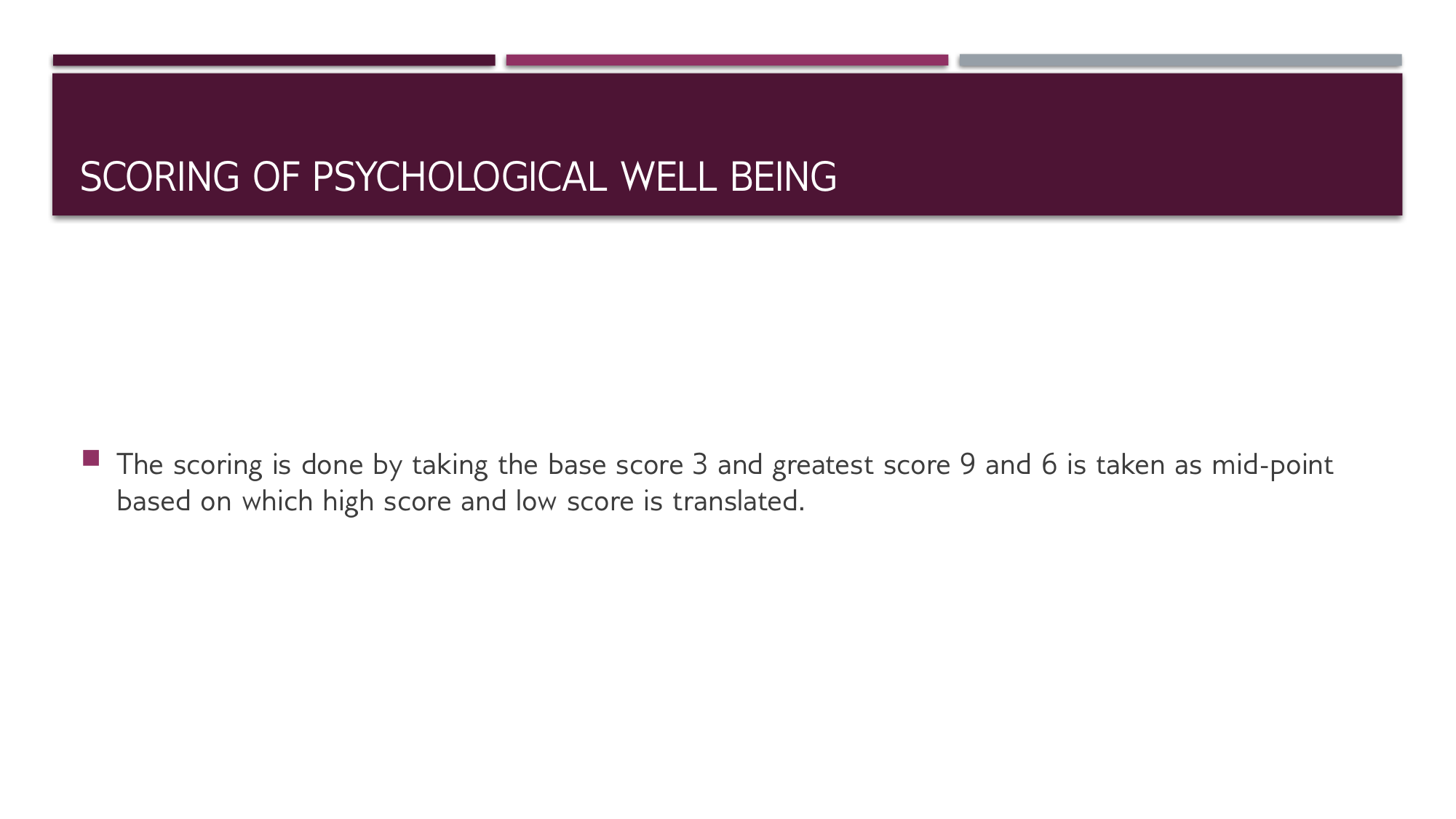

# Scoring of psychological well being
The scoring is done by taking the base score 3 and greatest score 9 and 6 is taken as mid-point based on which high score and low score is translated.